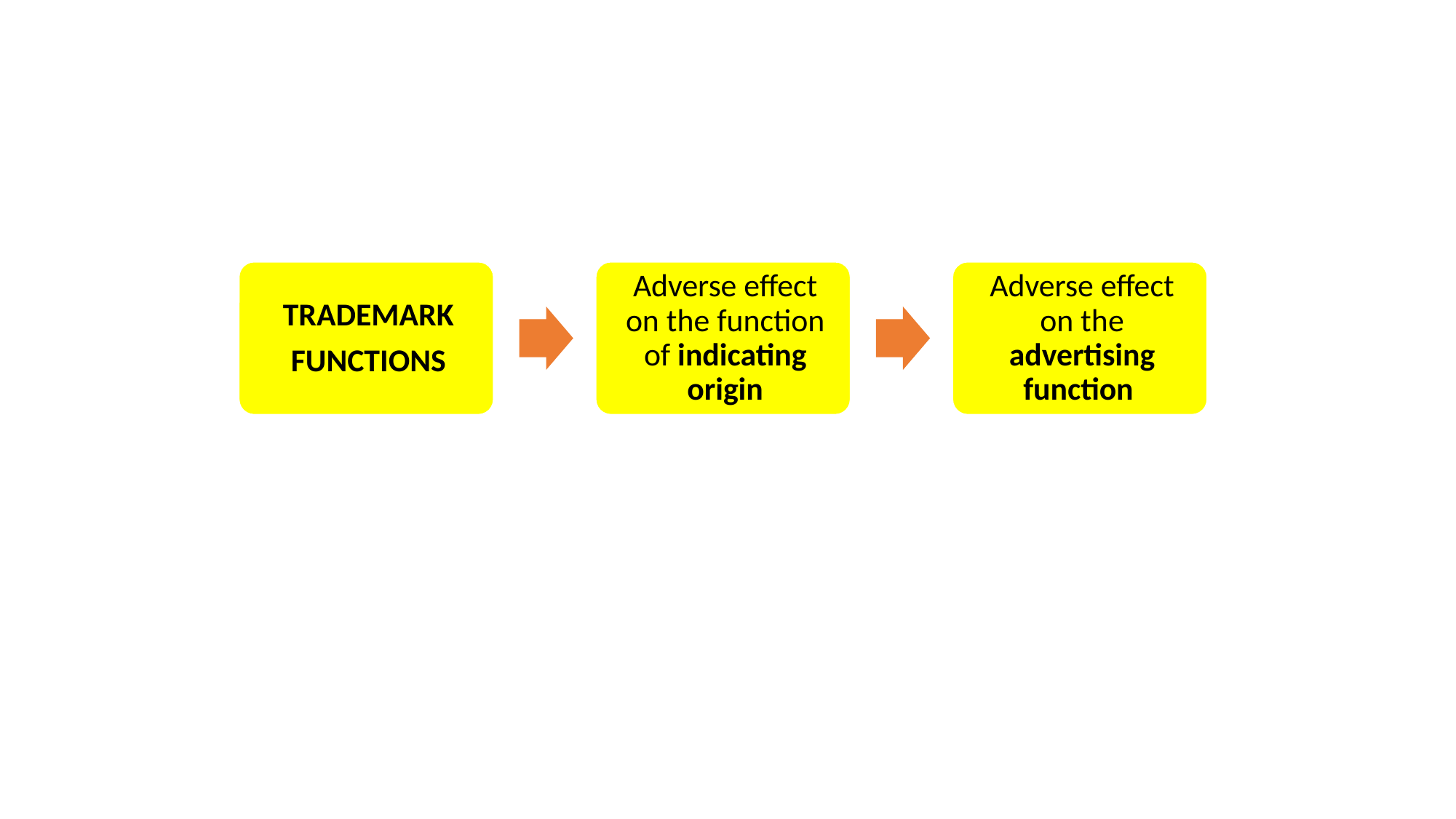

TRADEMARK
FUNCTIONS

Adverse effect on the function of indicating origin

Adverse effect on the advertising function